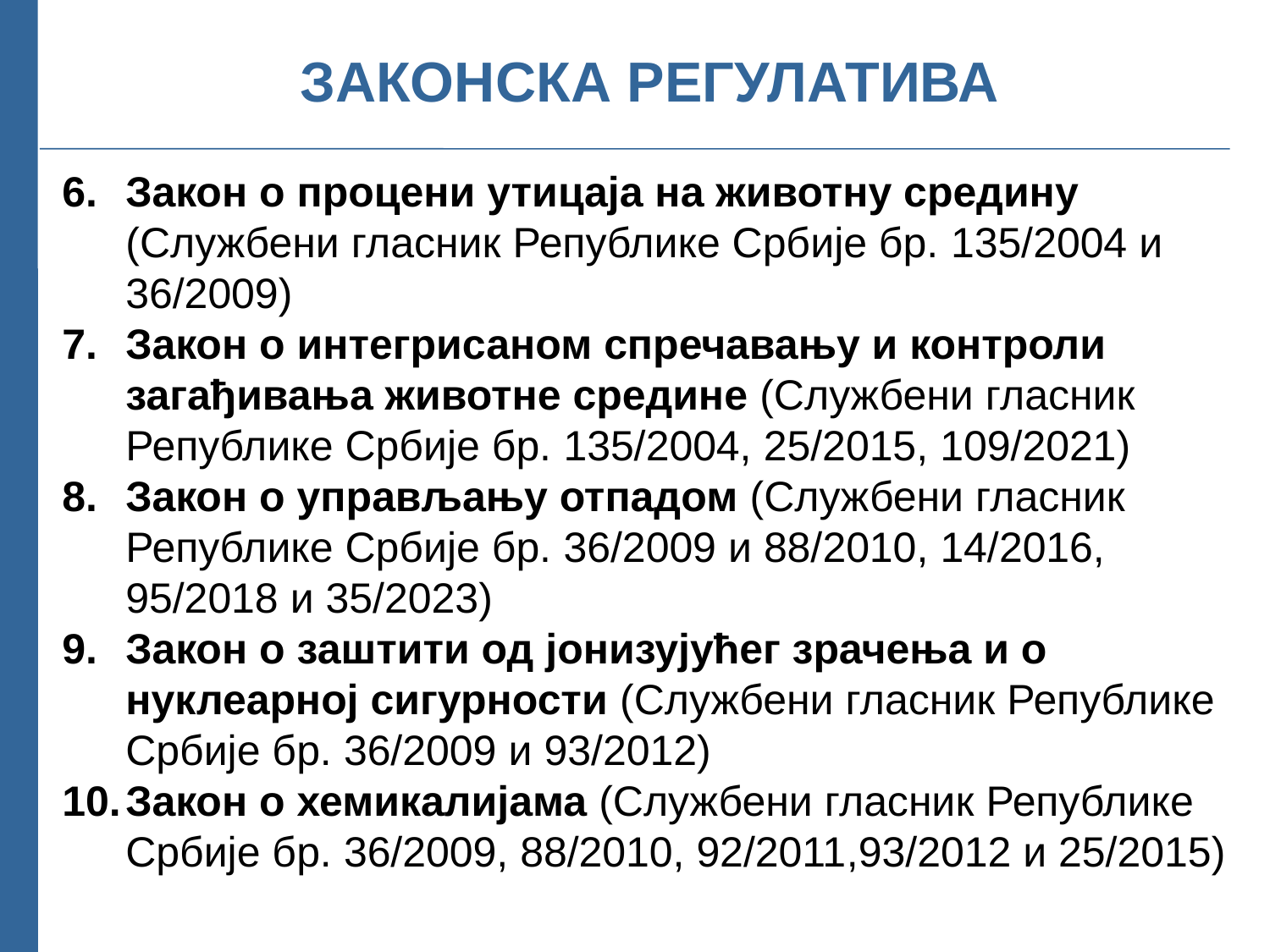

# ЗАКОНСКА РЕГУЛАТИВА

Закон о процени утицаја на животну средину (Службени гласник Републике Србије бр. 135/2004 и 36/2009)
Закон о интегрисаном спречавању и контроли загађивања животне средине (Службени гласник Републике Србије бр. 135/2004, 25/2015, 109/2021)
Закон о управљању отпадом (Службени гласник Републике Србије бр. 36/2009 и 88/2010, 14/2016, 95/2018 и 35/2023)
Закон о заштити од јонизујућег зрачења и о нуклеарној сигурности (Службени гласник Републике Србије бр. 36/2009 и 93/2012)
Закон о хемикалијама (Службени гласник Републике Србије бр. 36/2009, 88/2010, 92/2011,93/2012 и 25/2015)